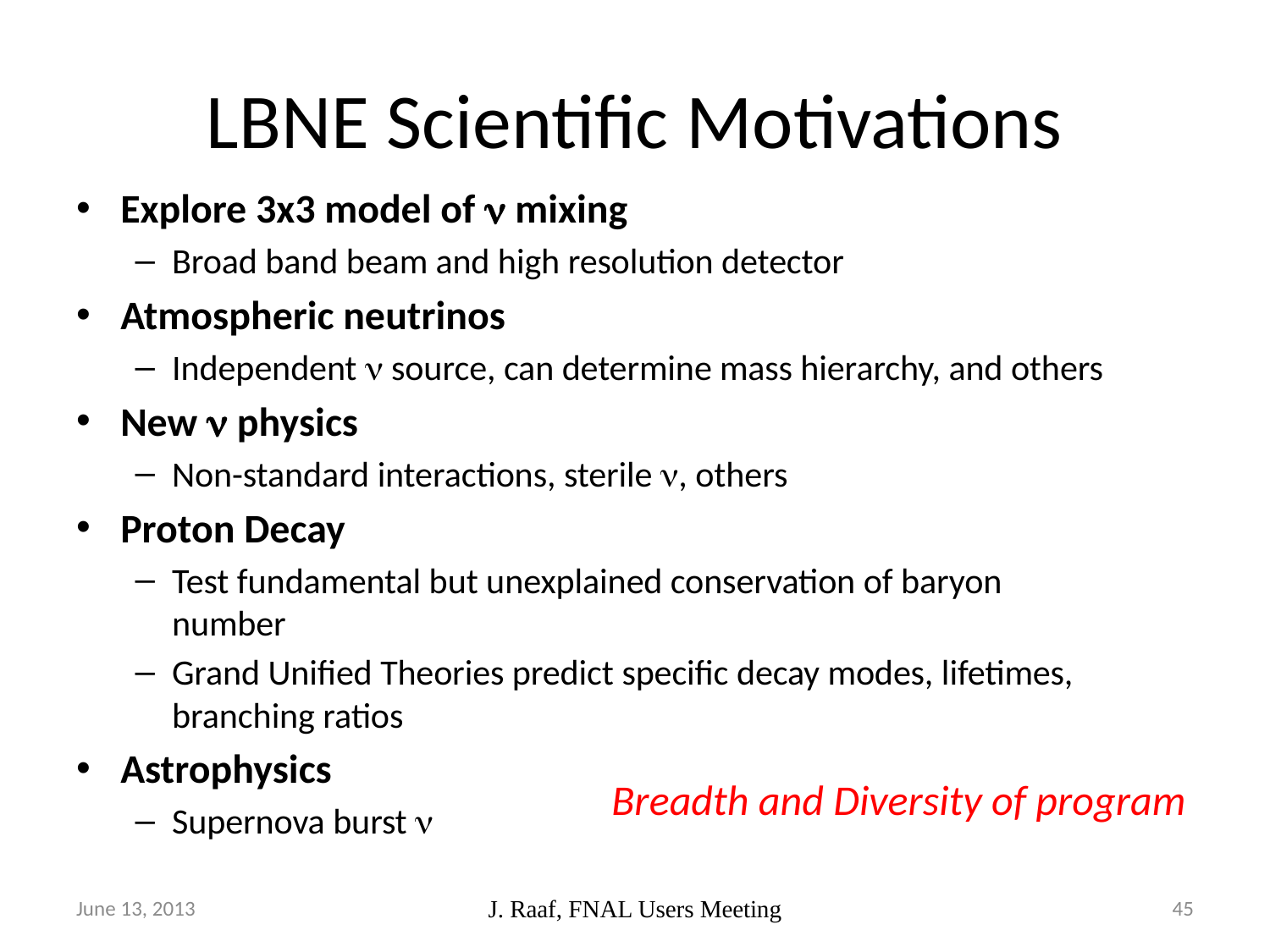

# LBNE Scientific Motivations
Explore 3x3 model of ν mixing
Broad band beam and high resolution detector
Atmospheric neutrinos
Independent ν source, can determine mass hierarchy, and others
New ν physics
Non-standard interactions, sterile ν, others
Proton Decay
Test fundamental but unexplained conservation of baryon number
Grand Unified Theories predict specific decay modes, lifetimes, branching ratios
Astrophysics
Supernova burst ν
Breadth and Diversity of program
June 13, 2013
J. Raaf, FNAL Users Meeting
45